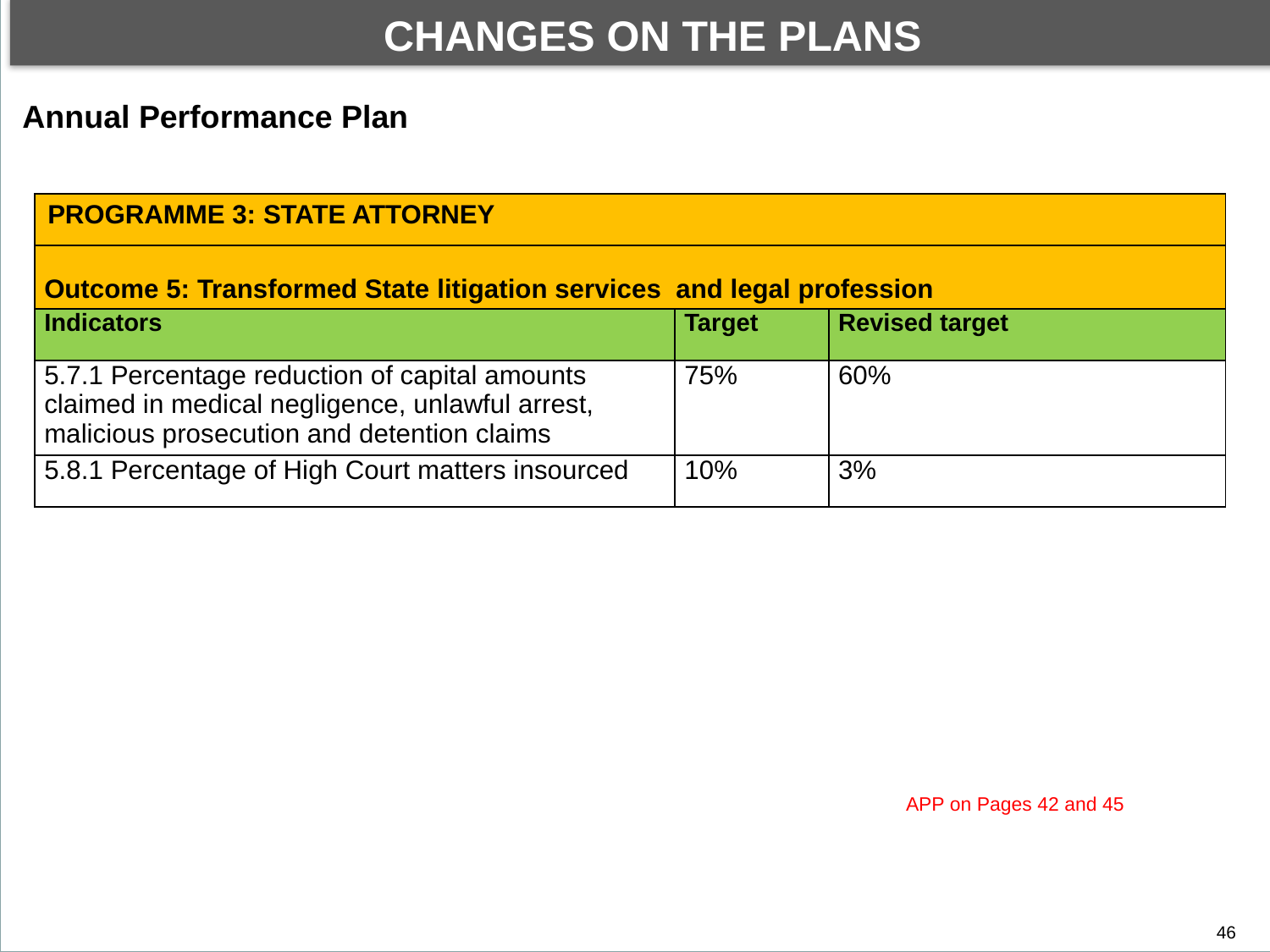

CHANGES ON THE PLANS
By the end of financial year under review, the Department achieved 57 out of 112 planned targets. This performance translated to 51% of the targets achieved.
DEPARTMENTAL PERFORMANCE: PROGRAMME 1
Annual Performance Plan

| PROGRAMME 3: STATE ATTORNEY |  |  |
| --- | --- | --- |
| Outcome 5: Transformed State litigation services and legal profession |  |  |
| Indicators | Target | Revised target |
| 5.7.1 Percentage reduction of capital amounts claimed in medical negligence, unlawful arrest, malicious prosecution and detention claims | 75% | 60% |
| 5.8.1 Percentage of High Court matters insourced | 10% | 3% |
APP on Pages 42 and 45

46
46